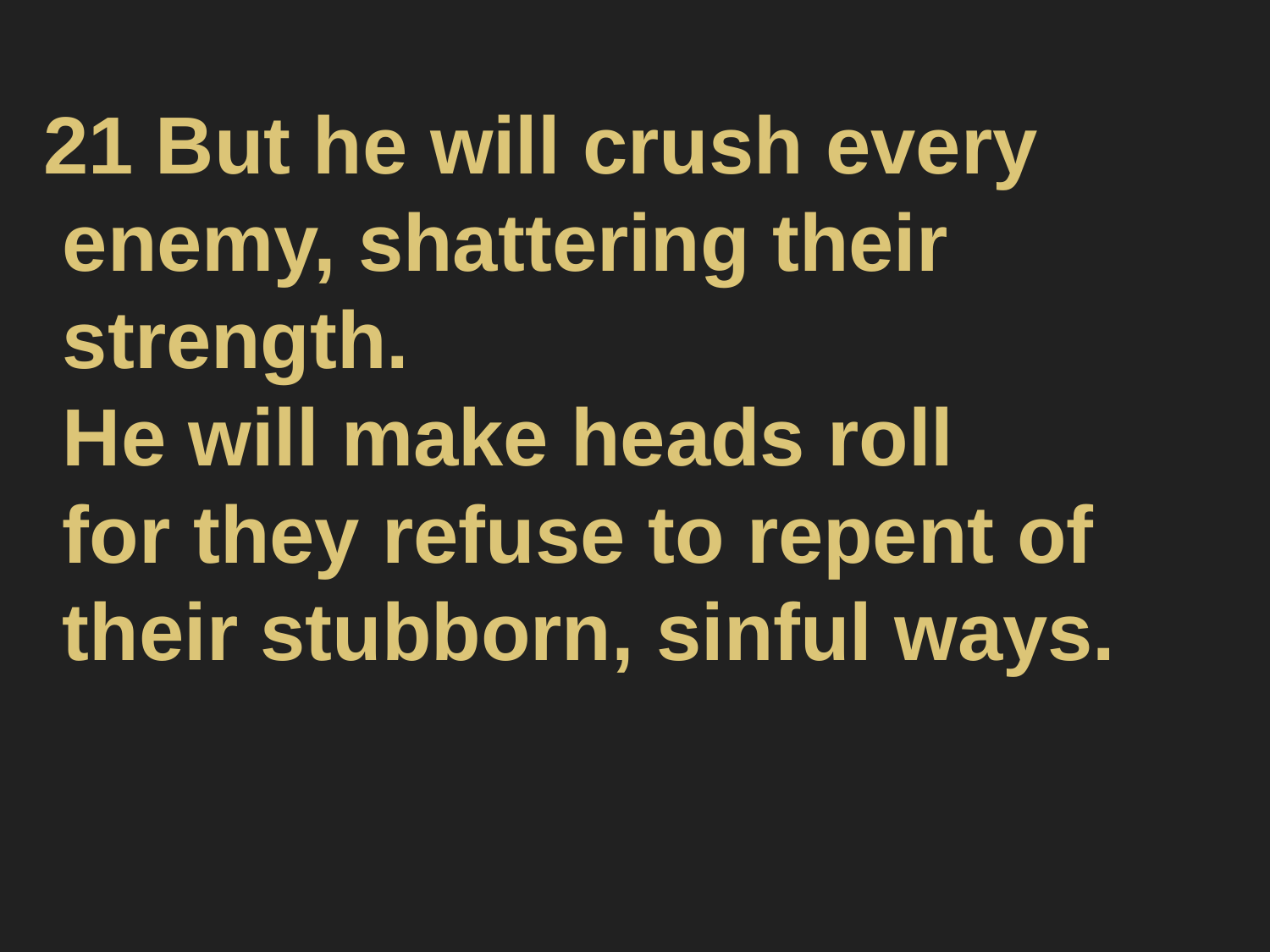

21 But he will crush every enemy, shattering their strength.
He will make heads roll
for they refuse to repent of their stubborn, sinful ways.

#